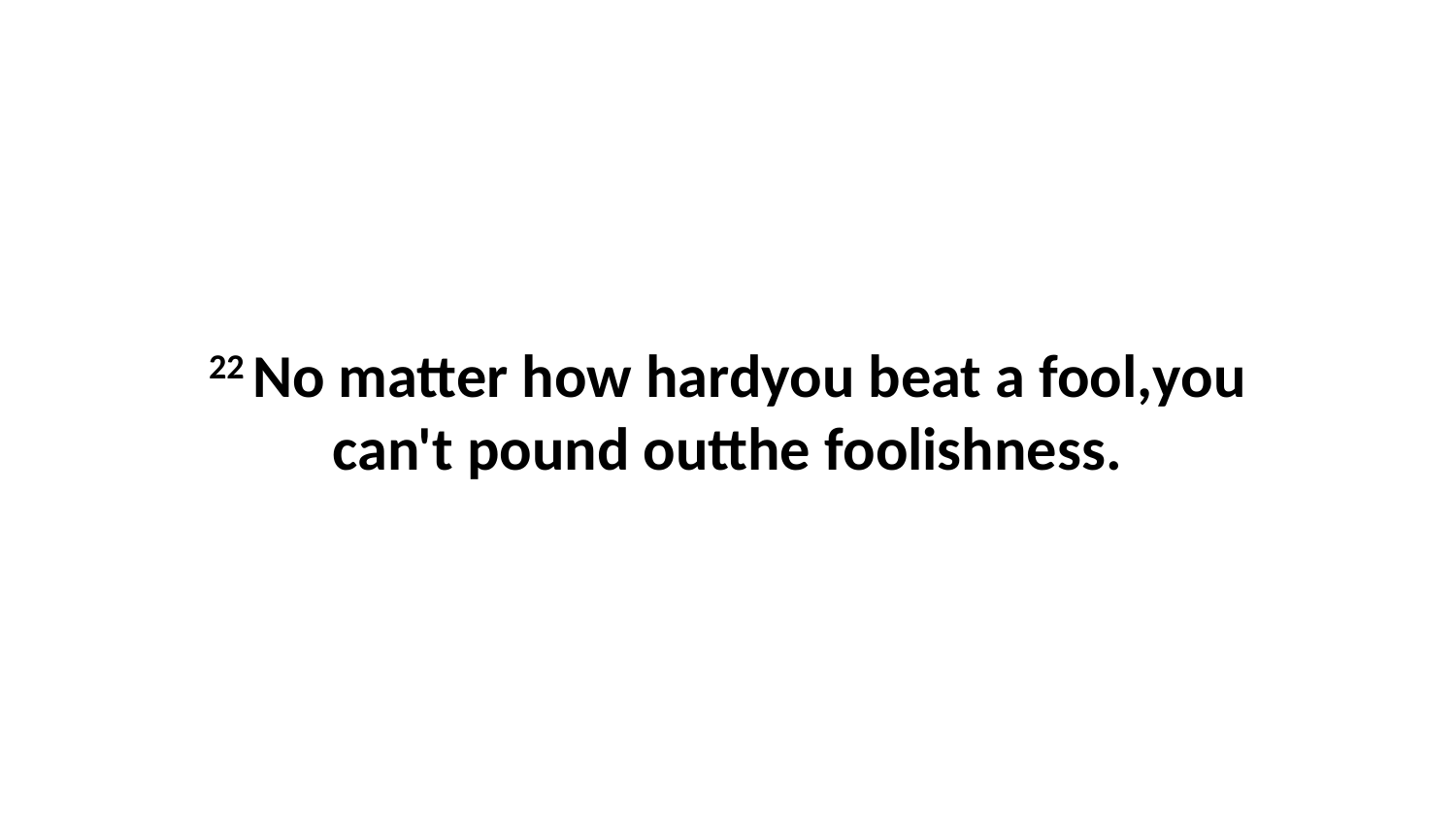

22 No matter how hardyou beat a fool,you can't pound outthe foolishness.